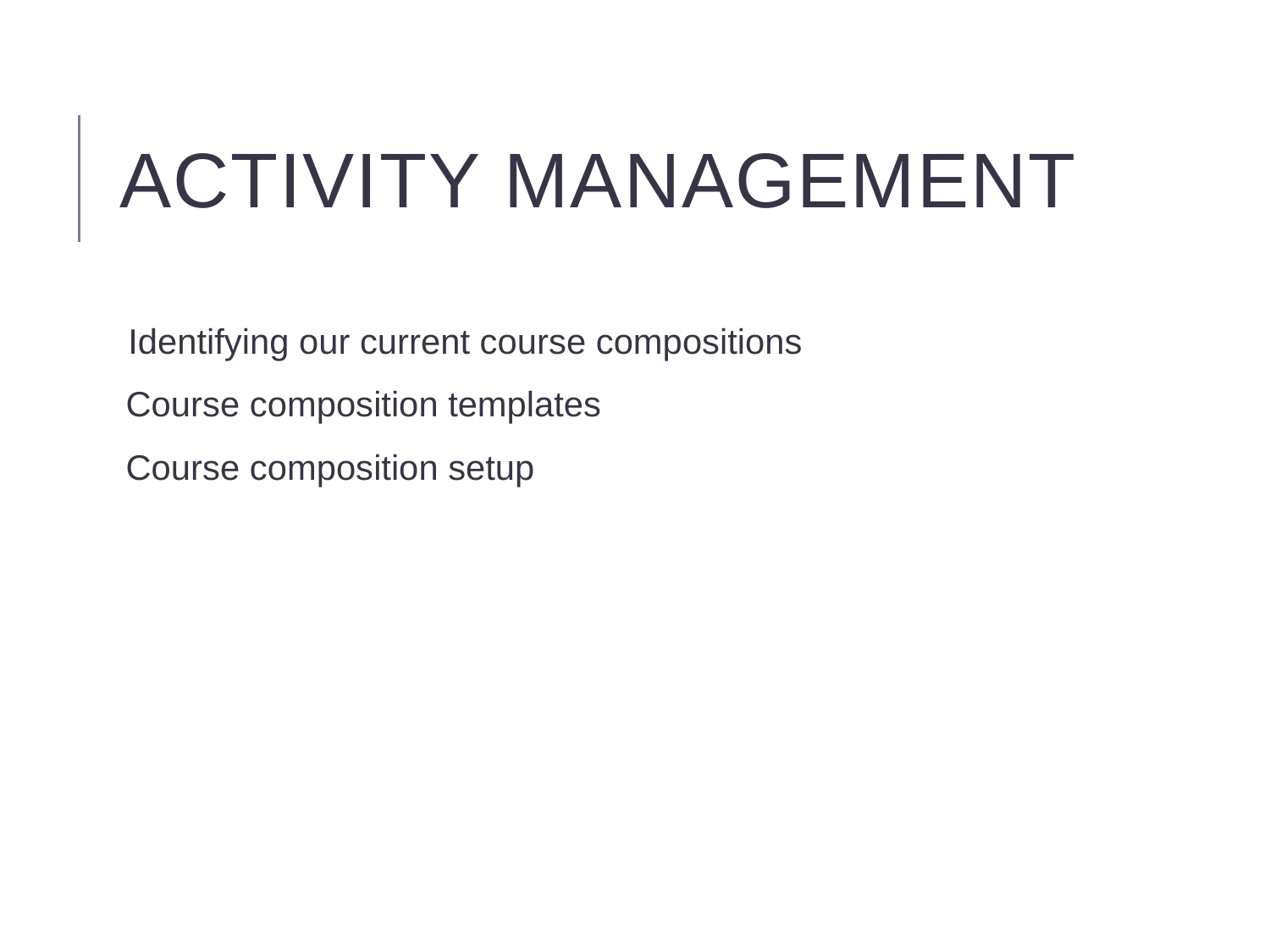

# Activity management
Identifying our current course compositions
Course composition templates
Course composition setup